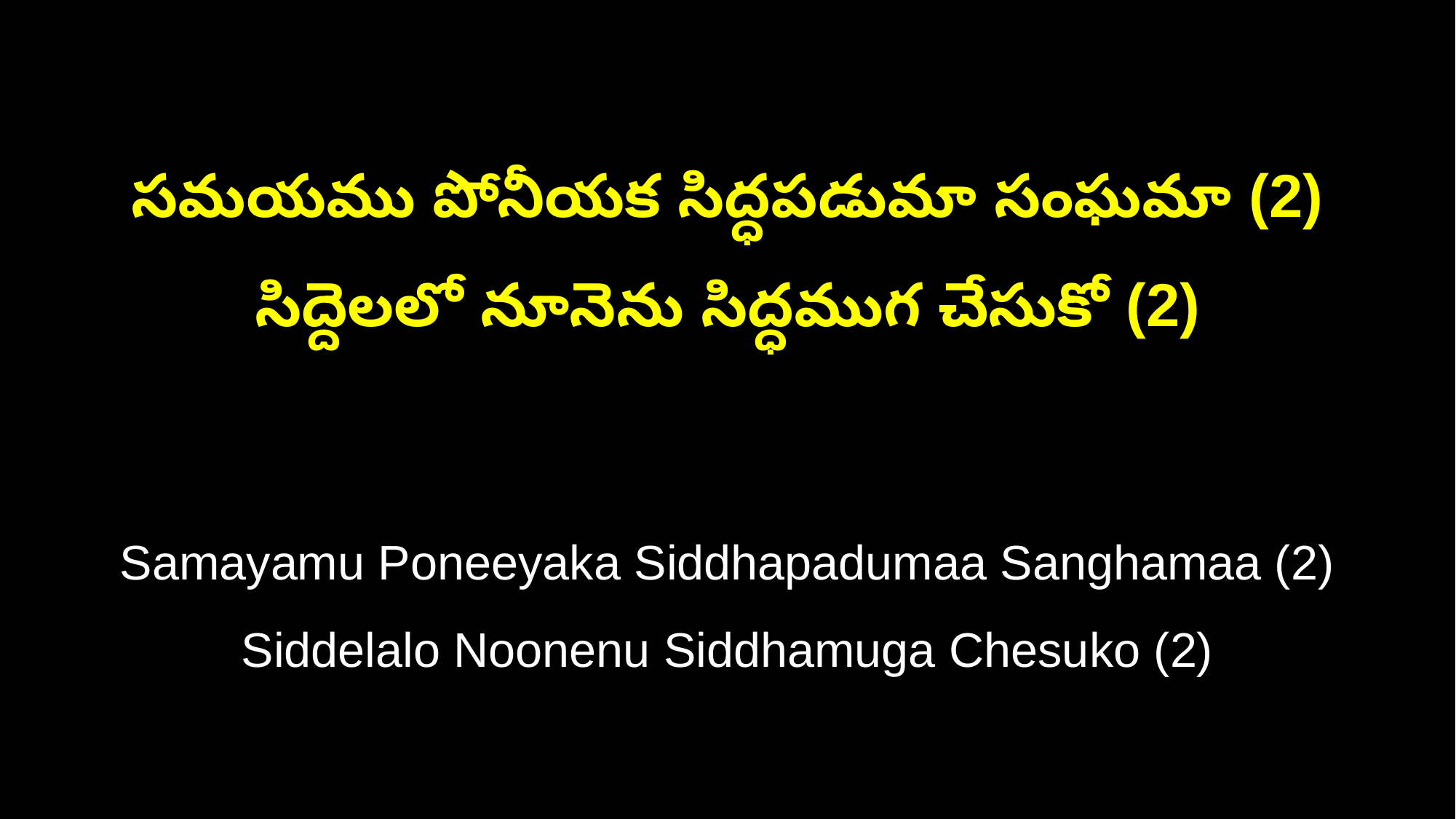

సమయము పోనీయక సిద్ధపడుమా సంఘమా (2)
సిద్దెలలో నూనెను సిద్ధముగ చేసుకో (2)
Samayamu Poneeyaka Siddhapadumaa Sanghamaa (2)
Siddelalo Noonenu Siddhamuga Chesuko (2)